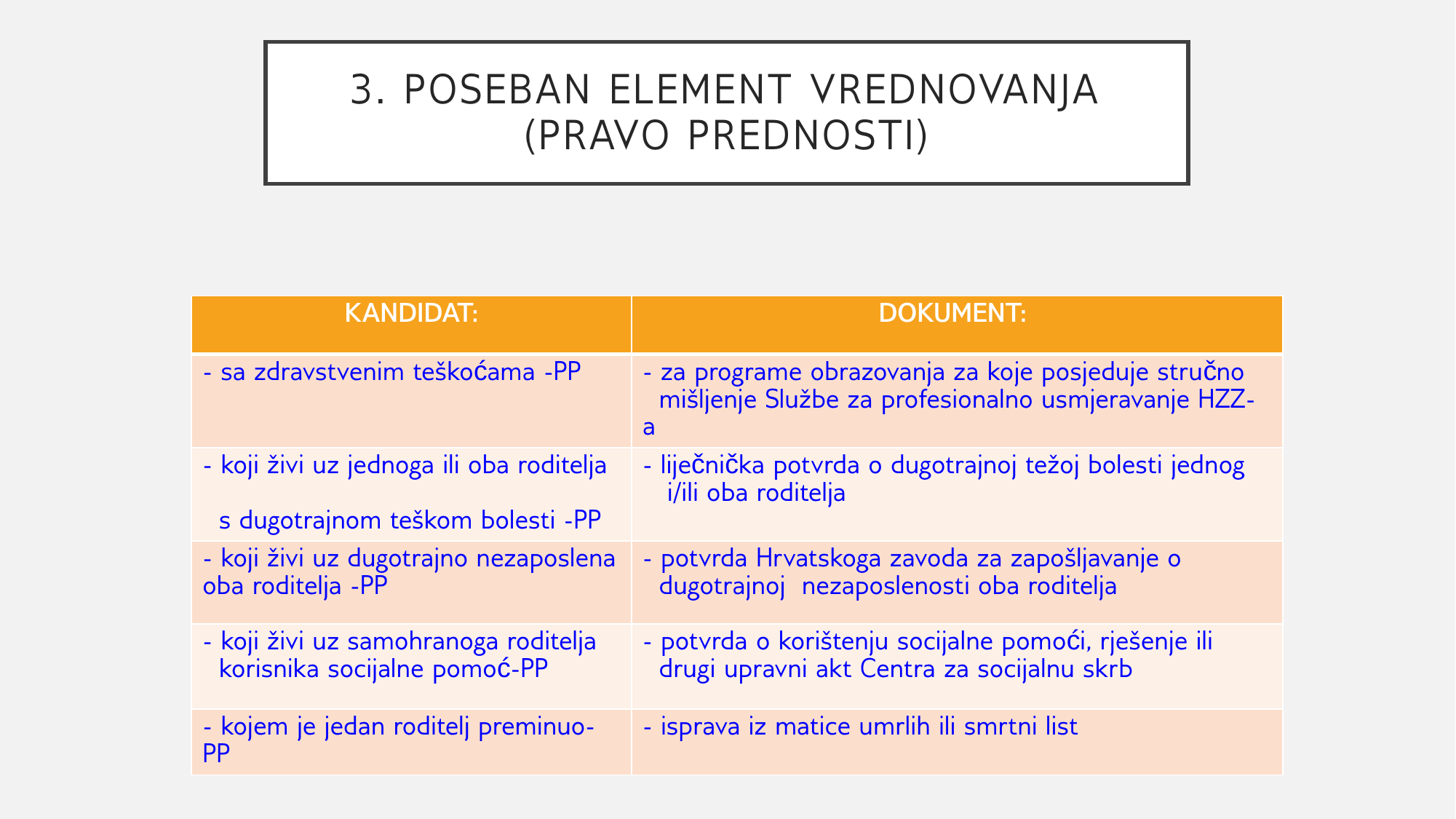

# 3. POSEBAN ELEMENT VREDNOVANJA (Pravo prednosti)
| KANDIDAT: | DOKUMENT: |
| --- | --- |
| - sa zdravstvenim teškoćama -PP | - za programe obrazovanja za koje posjeduje stručno mišljenje Službe za profesionalno usmjeravanje HZZ- a |
| - koji živi uz jednoga ili oba roditelja s dugotrajnom teškom bolesti -PP | - liječnička potvrda o dugotrajnoj težoj bolesti jednog i/ili oba roditelja |
| - koji živi uz dugotrajno nezaposlena oba roditelja -PP | - potvrda Hrvatskoga zavoda za zapošljavanje o dugotrajnoj nezaposlenosti oba roditelja |
| - koji živi uz samohranoga roditelja korisnika socijalne pomoć-PP | - potvrda o korištenju socijalne pomoći, rješenje ili drugi upravni akt Centra za socijalnu skrb |
| - kojem je jedan roditelj preminuo-PP | - isprava iz matice umrlih ili smrtni list |